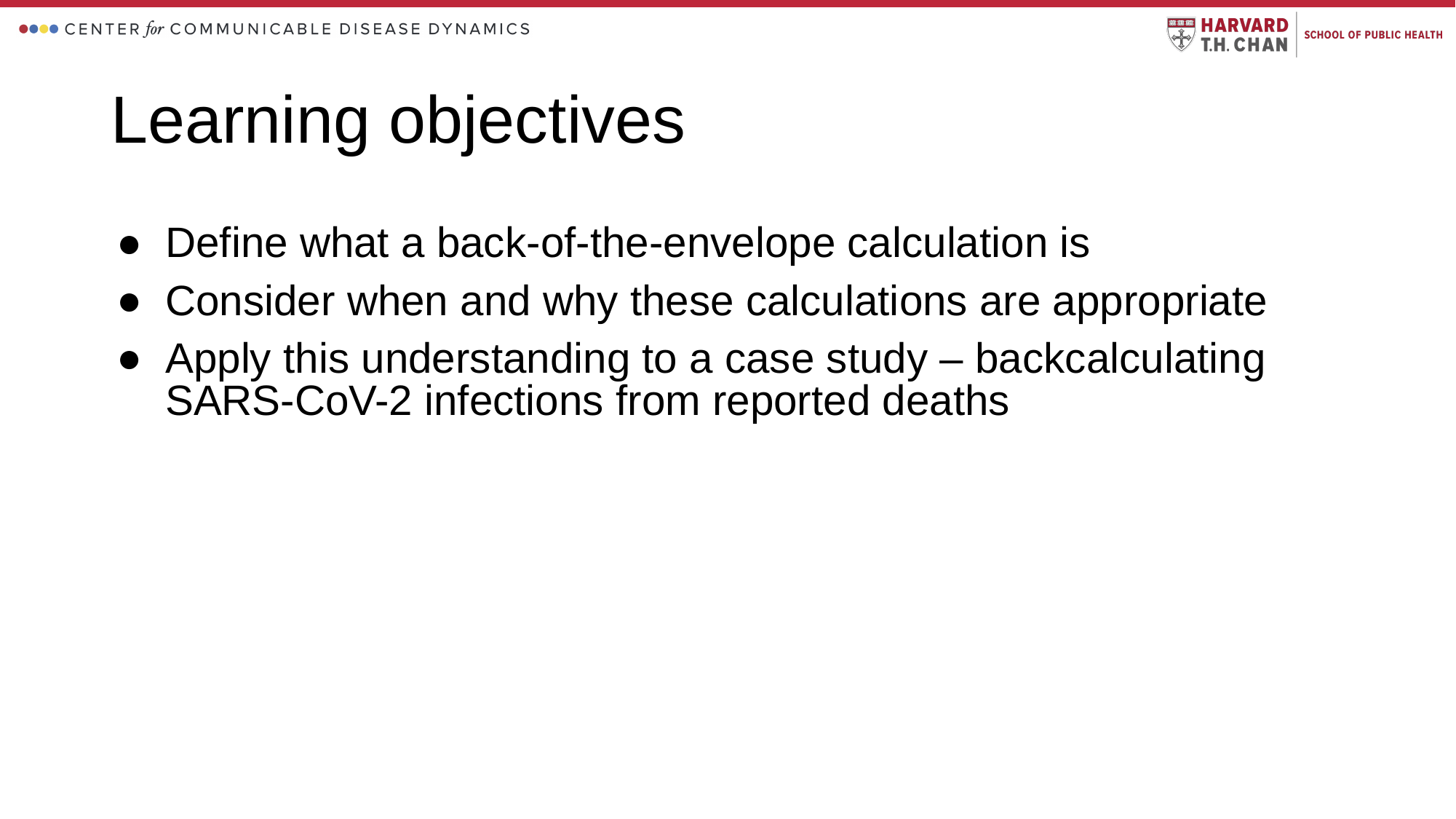

# Learning objectives
Define what a back-of-the-envelope calculation is
Consider when and why these calculations are appropriate
Apply this understanding to a case study – backcalculating SARS-CoV-2 infections from reported deaths